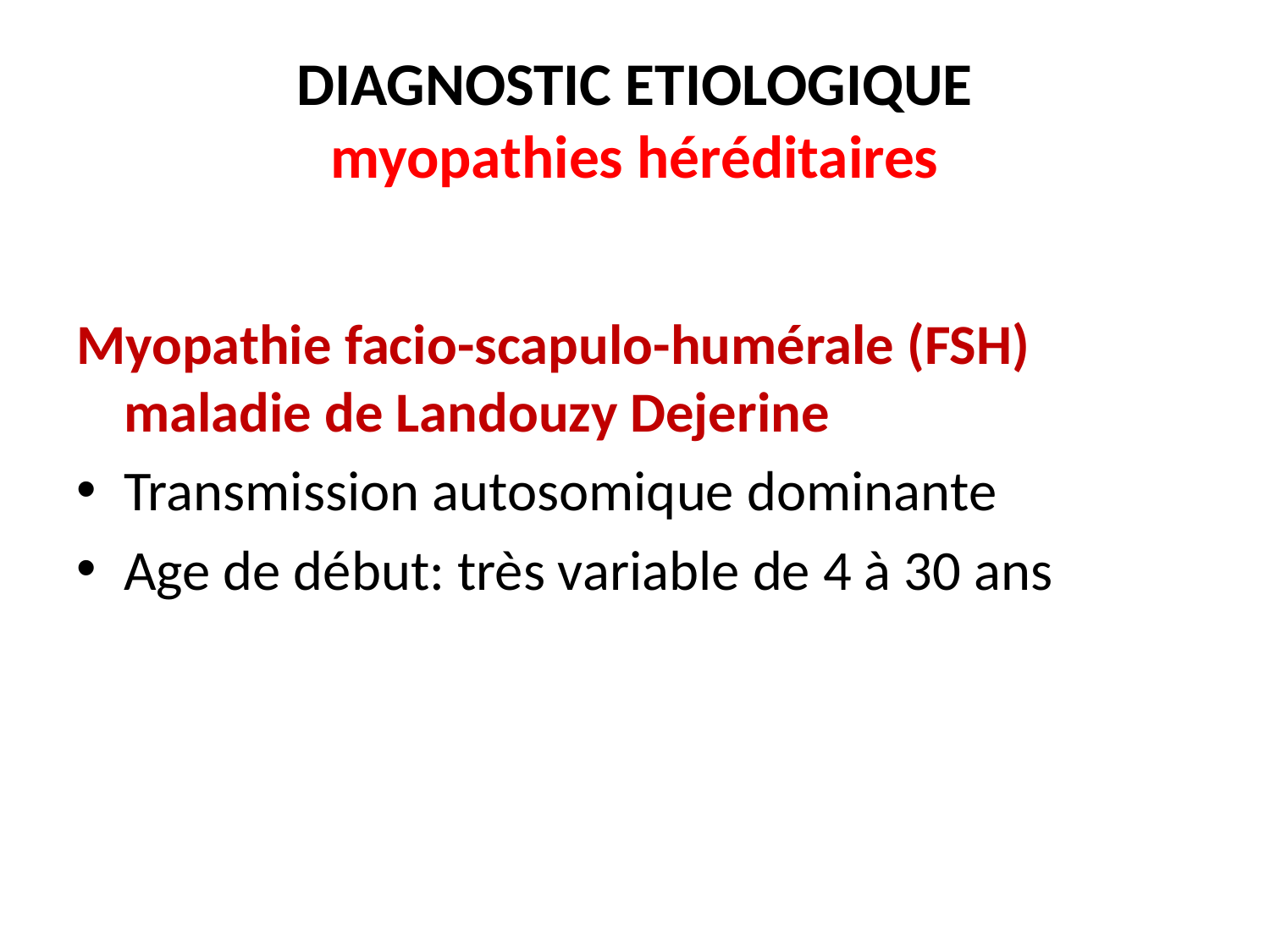

# DIAGNOSTIC ETIOLOGIQUE myopathies héréditaires

Myopathie facio-scapulo-humérale (FSH) maladie de Landouzy Dejerine
Transmission autosomique dominante
Age de début: très variable de 4 à 30 ans